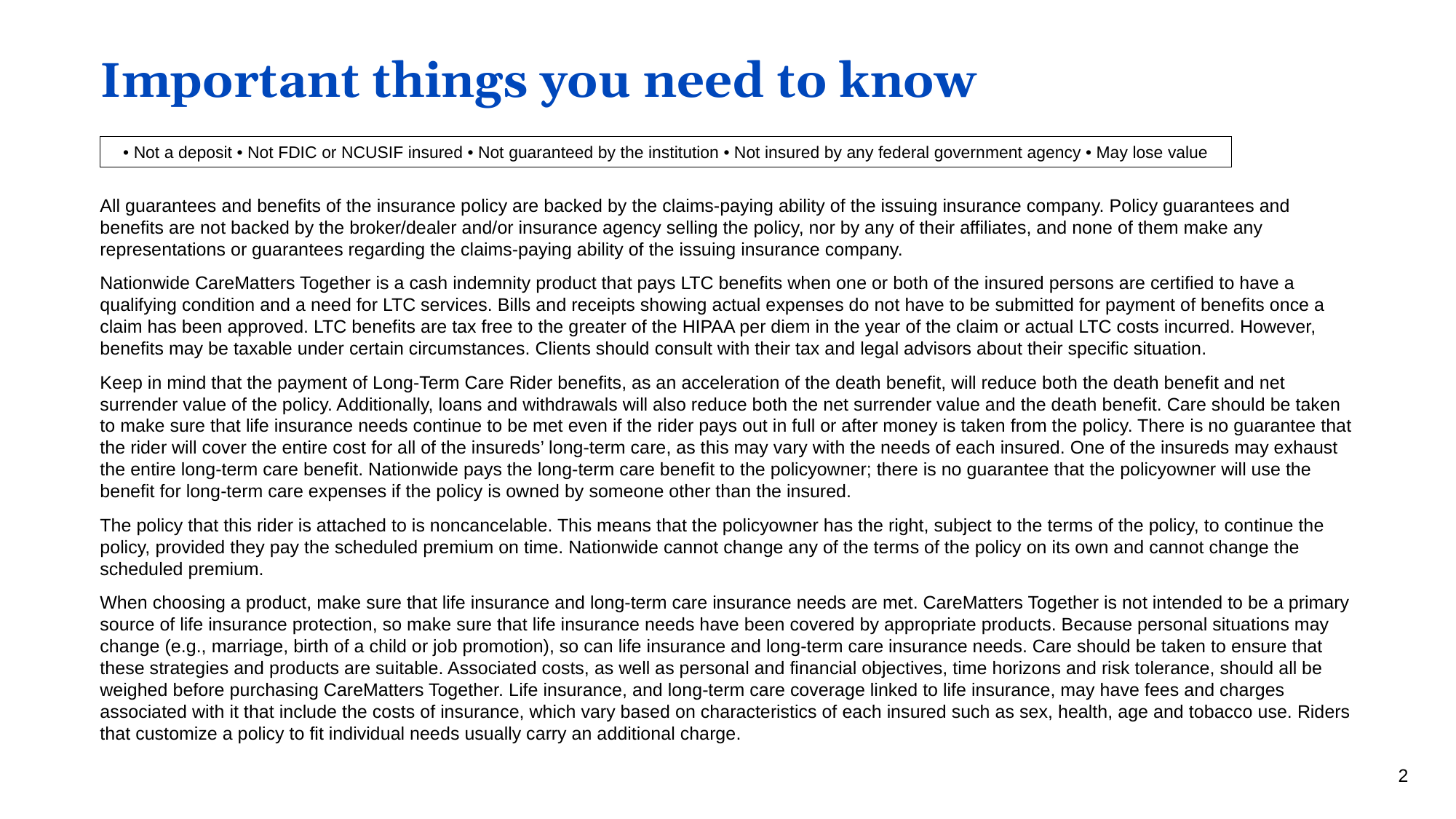

Important things you need to know
• Not a deposit • Not FDIC or NCUSIF insured • Not guaranteed by the institution • Not insured by any federal government agency • May lose value
All guarantees and benefits of the insurance policy are backed by the claims-paying ability of the issuing insurance company. Policy guarantees and benefits are not backed by the broker/dealer and/or insurance agency selling the policy, nor by any of their affiliates, and none of them make any representations or guarantees regarding the claims-paying ability of the issuing insurance company.
Nationwide CareMatters Together is a cash indemnity product that pays LTC benefits when one or both of the insured persons are certified to have a qualifying condition and a need for LTC services. Bills and receipts showing actual expenses do not have to be submitted for payment of benefits once a claim has been approved. LTC benefits are tax free to the greater of the HIPAA per diem in the year of the claim or actual LTC costs incurred. However, benefits may be taxable under certain circumstances. Clients should consult with their tax and legal advisors about their specific situation.
Keep in mind that the payment of Long-Term Care Rider benefits, as an acceleration of the death benefit, will reduce both the death benefit and net surrender value of the policy. Additionally, loans and withdrawals will also reduce both the net surrender value and the death benefit. Care should be taken to make sure that life insurance needs continue to be met even if the rider pays out in full or after money is taken from the policy. There is no guarantee that the rider will cover the entire cost for all of the insureds’ long-term care, as this may vary with the needs of each insured. One of the insureds may exhaust the entire long-term care benefit. Nationwide pays the long-term care benefit to the policyowner; there is no guarantee that the policyowner will use the benefit for long-term care expenses if the policy is owned by someone other than the insured.
The policy that this rider is attached to is noncancelable. This means that the policyowner has the right, subject to the terms of the policy, to continue the policy, provided they pay the scheduled premium on time. Nationwide cannot change any of the terms of the policy on its own and cannot change the scheduled premium.
When choosing a product, make sure that life insurance and long-term care insurance needs are met. CareMatters Together is not intended to be a primary source of life insurance protection, so make sure that life insurance needs have been covered by appropriate products. Because personal situations may change (e.g., marriage, birth of a child or job promotion), so can life insurance and long-term care insurance needs. Care should be taken to ensure that these strategies and products are suitable. Associated costs, as well as personal and financial objectives, time horizons and risk tolerance, should all be weighed before purchasing CareMatters Together. Life insurance, and long-term care coverage linked to life insurance, may have fees and charges associated with it that include the costs of insurance, which vary based on characteristics of each insured such as sex, health, age and tobacco use. Riders that customize a policy to fit individual needs usually carry an additional charge.
2